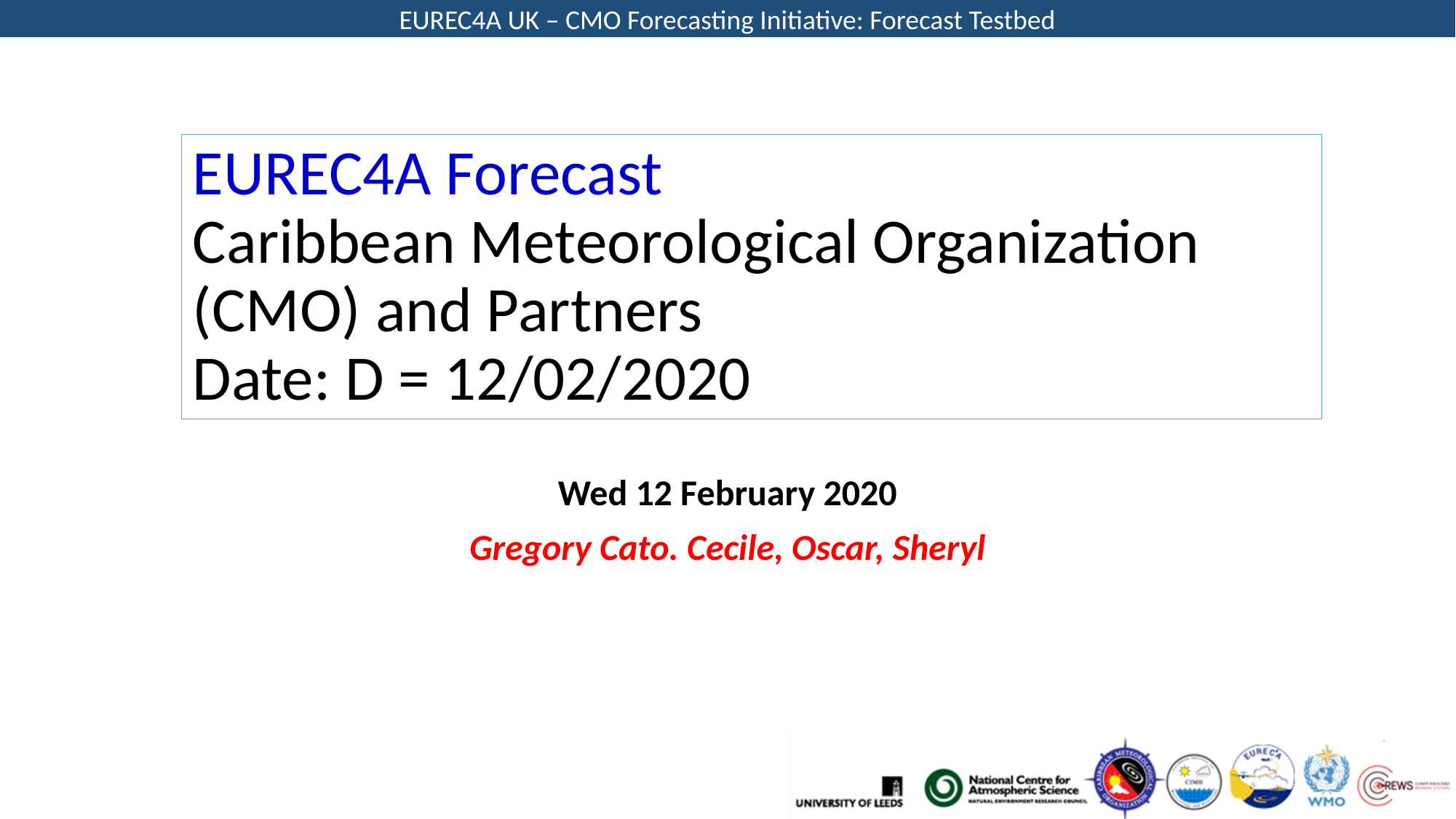

# EUREC4A Forecast Caribbean Meteorological Organization (CMO) and Partners Date: D = 12/02/2020
Wed 12 February 2020
Gregory Cato. Cecile, Oscar, Sheryl